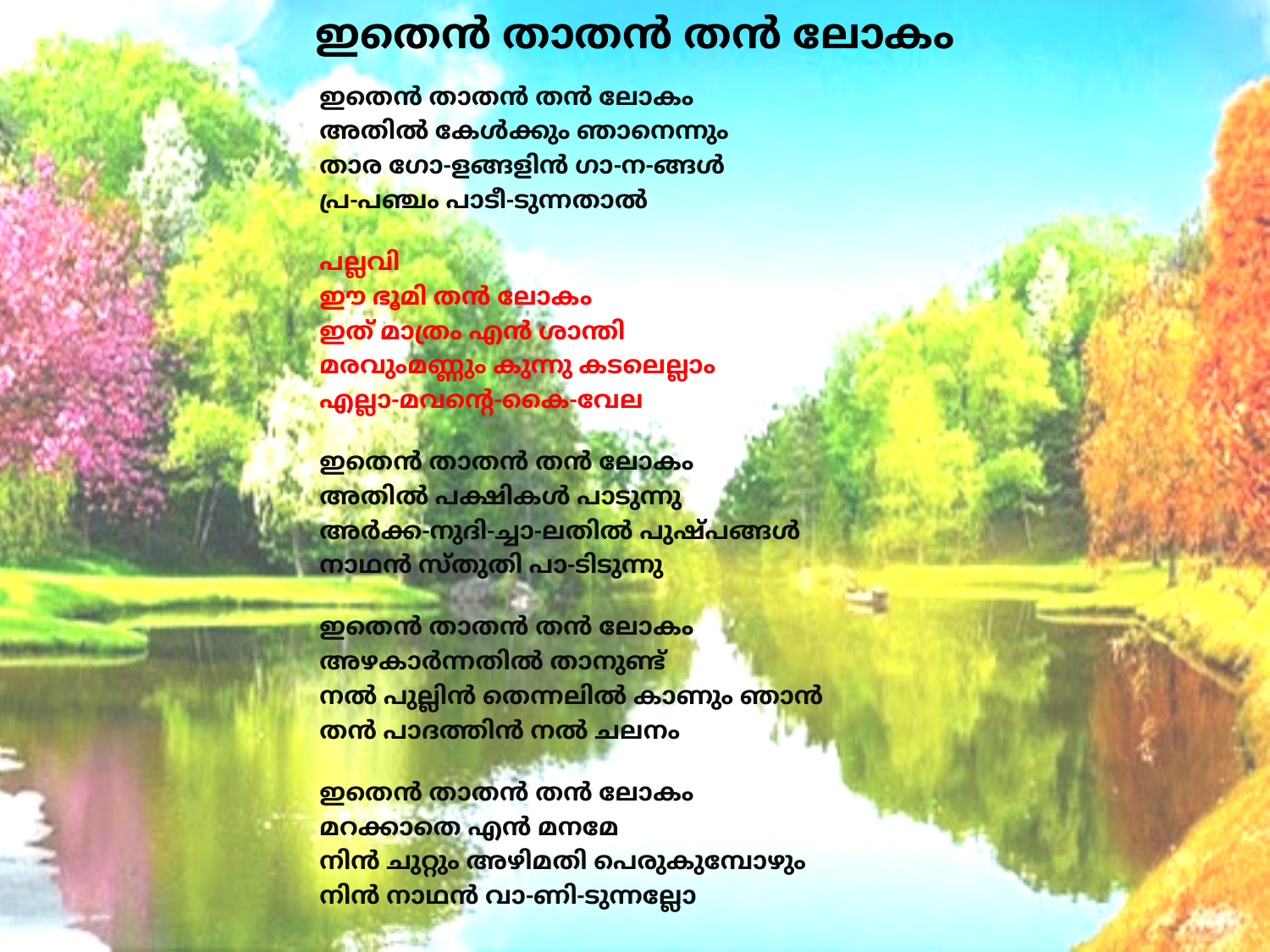

# ഇതെന്‍ താതന്‍ തന്‍ ലോകം
ഇതെന്‍ താതന്‍ തന്‍ ലോകം
അതില്‍ കേള്‍ക്കും ഞാനെന്നും
താര ഗോ-ളങ്ങളിന്‍ ഗാ-ന-ങ്ങള്‍
പ്ര-പഞ്ചം പാടീ-ടുന്നതാല്‍

പല്ലവി
ഈ ഭൂമി തന്‍ ലോകം
ഇത് മാത്രം എന്‍ ശാന്തി
മരവുംമണ്ണും കുന്നു കടലെല്ലാം
എല്ലാ-മവന്റെ-കൈ-വേല

ഇതെന്‍ താതന്‍ തന്‍ ലോകം
അതില്‍ പക്ഷികള്‍ പാടുന്നു
അര്‍ക്ക-നുദി-ച്ചാ-ലതില്‍ പുഷ്പങ്ങള്‍
നാഥന്‍ സ്തുതി പാ-ടിടുന്നു

ഇതെന്‍ താതന്‍ തന്‍ ലോകം
അഴകാര്‍ന്നതില്‍ താനുണ്ട്
നല്‍ പുല്ലിന്‍ തെന്നലില്‍ കാണും ഞാന്‍
തന്‍ പാദത്തിന്‍ നല്‍ ചലനം

ഇതെന്‍ താതന്‍ തന്‍ ലോകം
മറക്കാതെ എന്‍ മനമേ
നിന്‍ ചുറ്റും അഴിമതി പെരുകുമ്പോഴും
നിന്‍ നാഥന്‍ വാ-ണി-ടുന്നല്ലോ